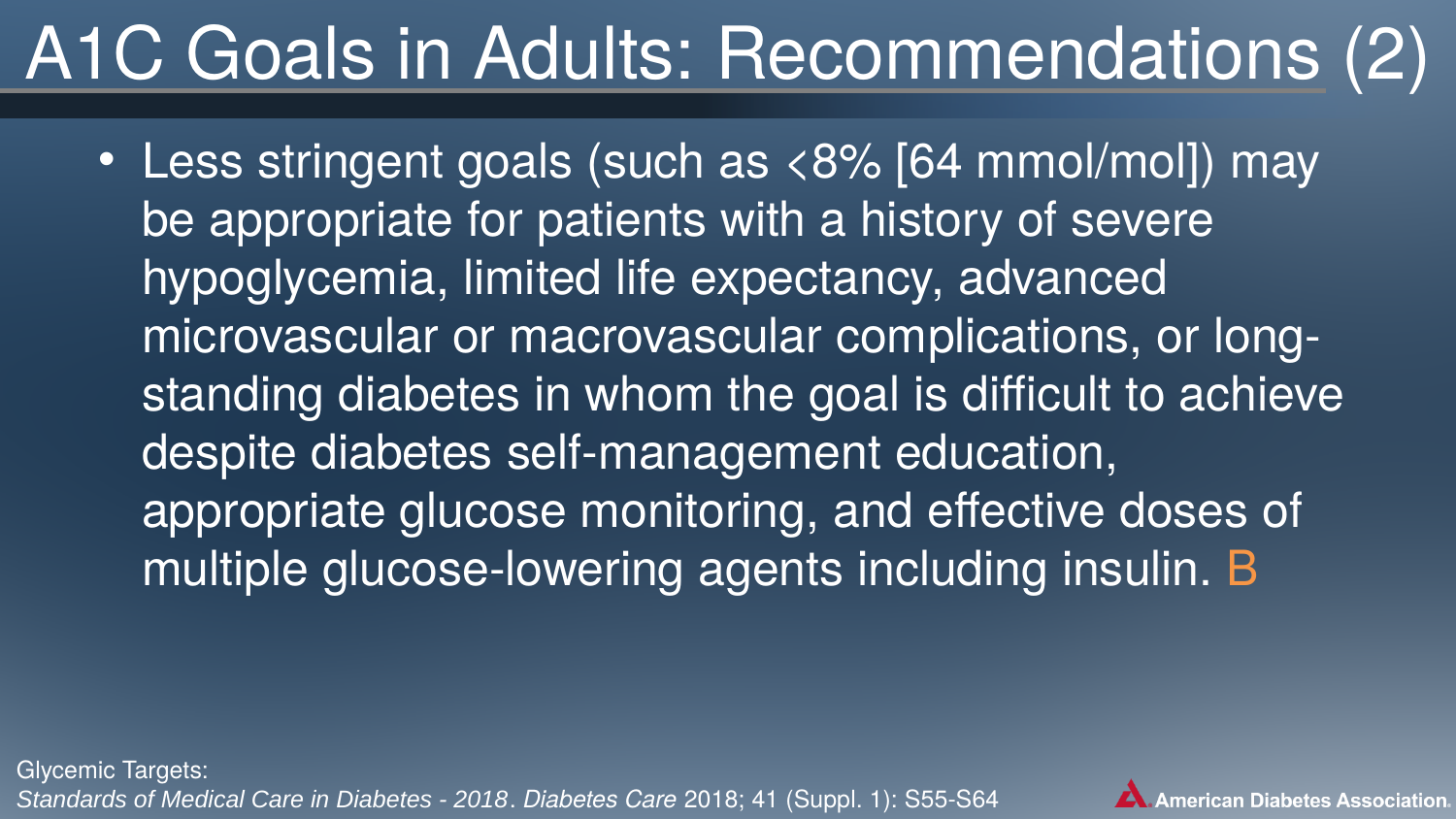

# A1C Goals in Adults: Recommendations (2)
Less stringent goals (such as <8% [64 mmol/mol]) may be appropriate for patients with a history of severe hypoglycemia, limited life expectancy, advanced microvascular or macrovascular complications, or long-standing diabetes in whom the goal is difficult to achieve despite diabetes self-management education, appropriate glucose monitoring, and effective doses of multiple glucose-lowering agents including insulin. B
Glycemic Targets:
Standards of Medical Care in Diabetes - 2018. Diabetes Care 2018; 41 (Suppl. 1): S55-S64